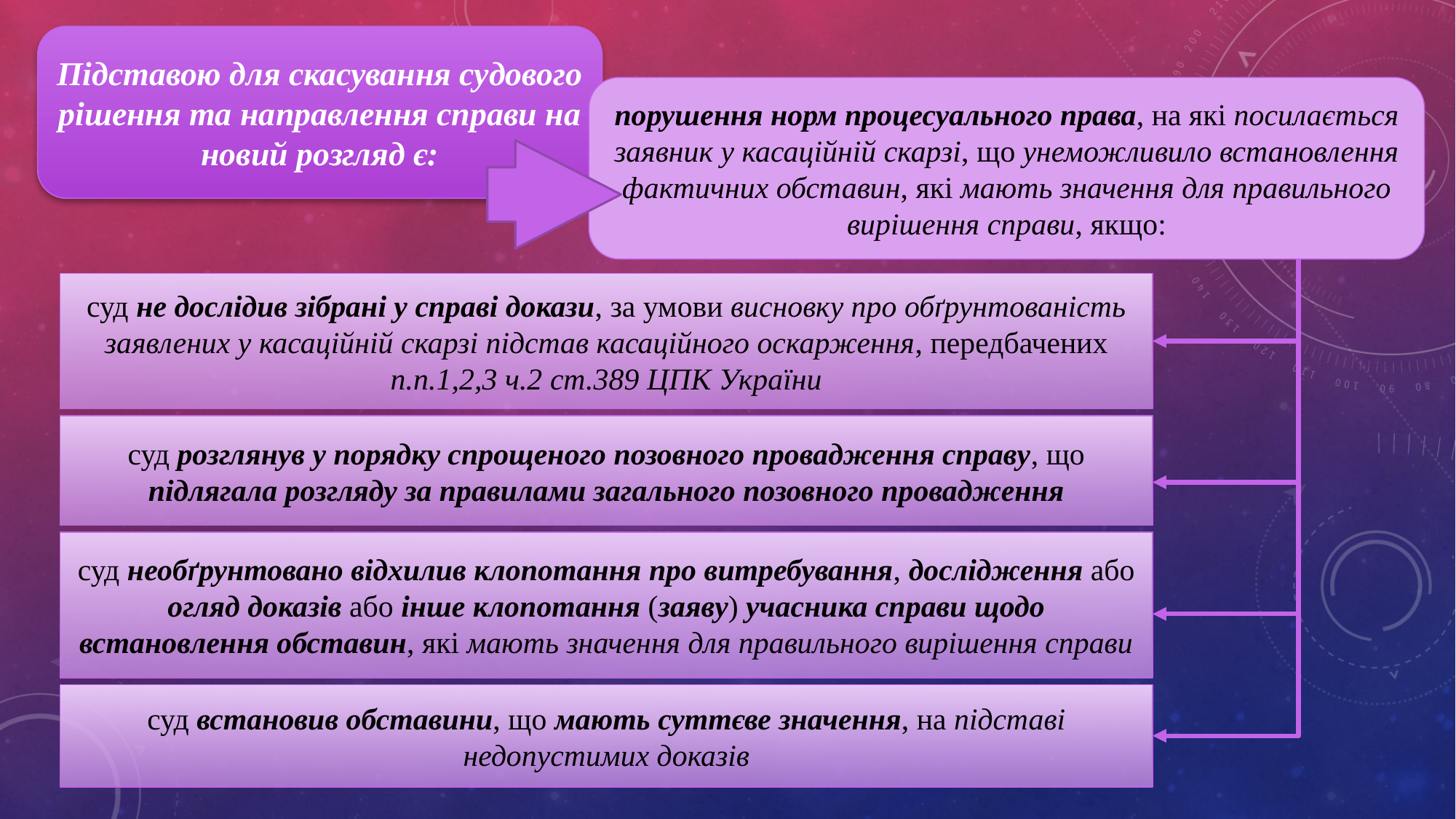

Підставою для скасування судового рішення та направлення справи на новий розгляд є:
порушення норм процесуального права, на які посилається заявник у касаційній скарзі, що унеможливило встановлення фактичних обставин, які мають значення для правильного вирішення справи, якщо:

суд не дослідив зібрані у справі докази, за умови висновку про обґрунтованість заявлених у касаційній скарзі підстав касаційного оскарження, передбачених п.п.1,2,3 ч.2 ст.389 ЦПК України
суд розглянув у порядку спрощеного позовного провадження справу, що підлягала розгляду за правилами загального позовного провадження
суд необґрунтовано відхилив клопотання про витребування, дослідження або огляд доказів або інше клопотання (заяву) учасника справи щодо встановлення обставин, які мають значення для правильного вирішення справи
суд встановив обставини, що мають суттєве значення, на підставі недопустимих доказів